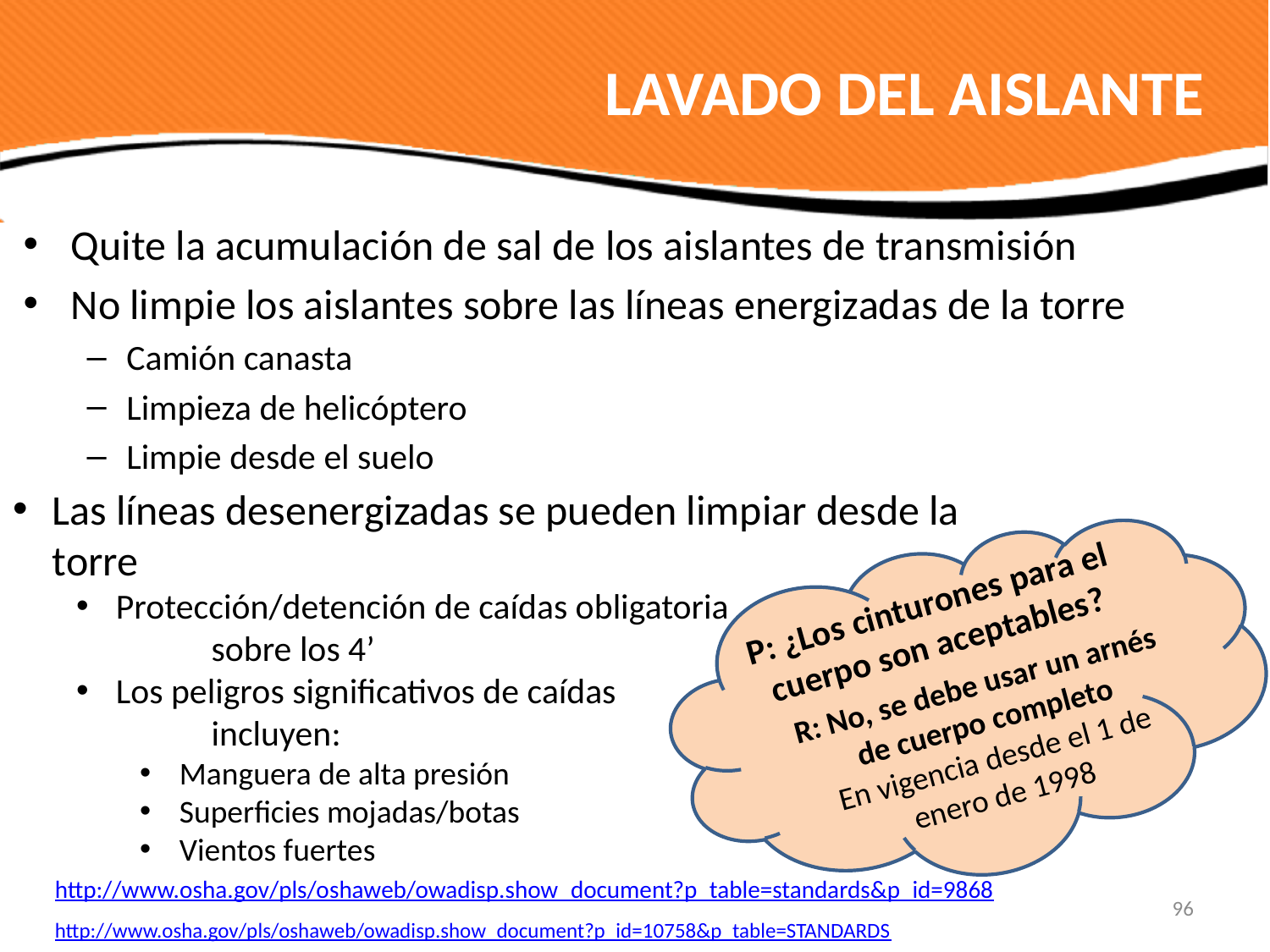

# LAVADO DEL AISLANTE
Quite la acumulación de sal de los aislantes de transmisión
No limpie los aislantes sobre las líneas energizadas de la torre
Camión canasta
Limpieza de helicóptero
Limpie desde el suelo
Las líneas desenergizadas se pueden limpiar desde la torre
Protección/detención de caídas obligatoria
	 sobre los 4’
Los peligros significativos de caídas
	 incluyen:
Manguera de alta presión
Superficies mojadas/botas
Vientos fuertes

P: ¿Los cinturones para el cuerpo son aceptables?
R: No, se debe usar un arnés de cuerpo completo
En vigencia desde el 1 de enero de 1998
http://www.osha.gov/pls/oshaweb/owadisp.show_document?p_table=standards&p_id=9868
96
http://www.osha.gov/pls/oshaweb/owadisp.show_document?p_id=10758&p_table=STANDARDS